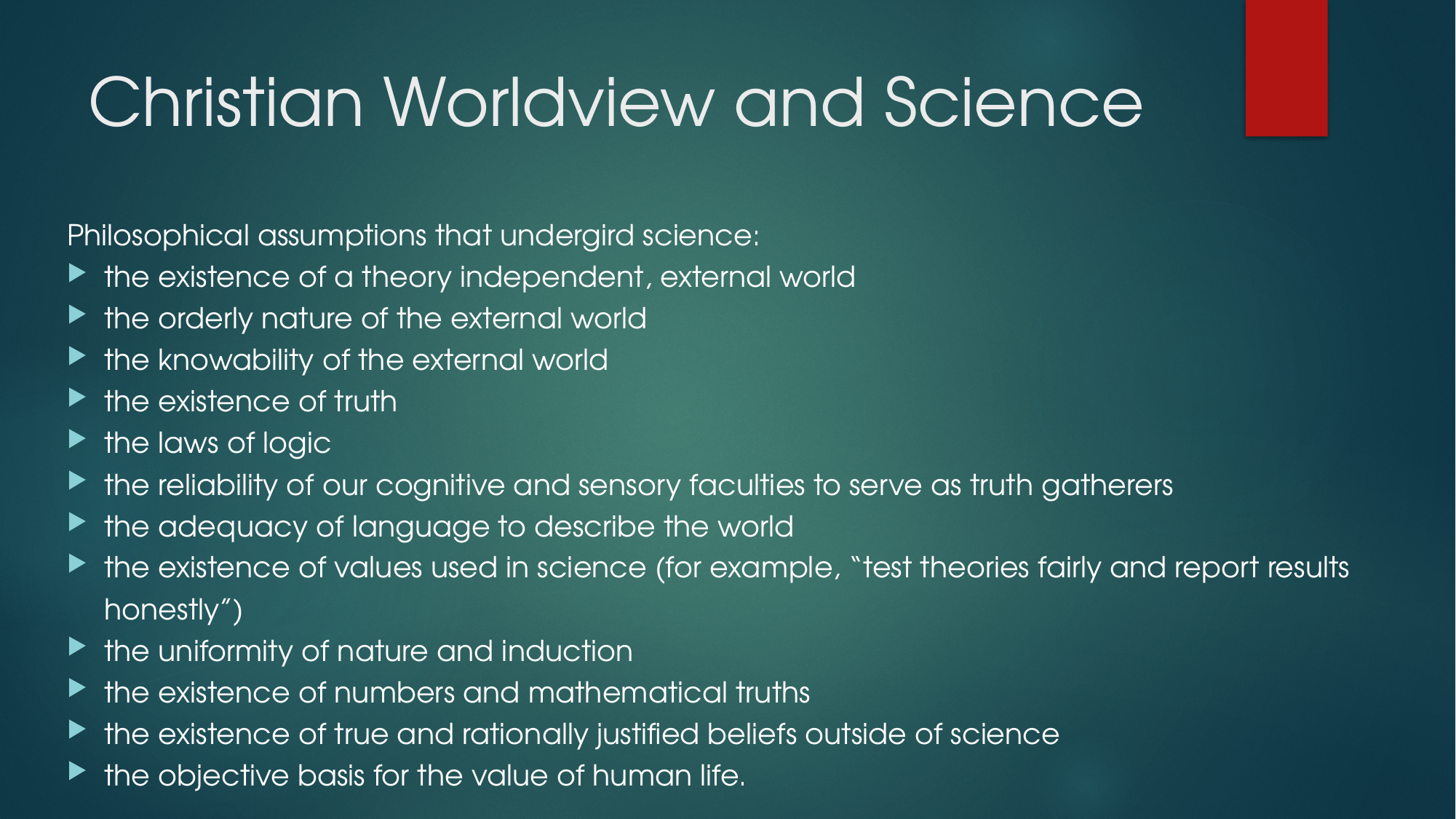

# Christian Worldview and Science
Philosophical assumptions that undergird science:
the existence of a theory independent, external world
the orderly nature of the external world
the knowability of the external world
the existence of truth
the laws of logic
the reliability of our cognitive and sensory faculties to serve as truth gatherers
the adequacy of language to describe the world
the existence of values used in science (for example, “test theories fairly and report results honestly”)
the uniformity of nature and induction
the existence of numbers and mathematical truths
the existence of true and rationally justified beliefs outside of science
the objective basis for the value of human life.